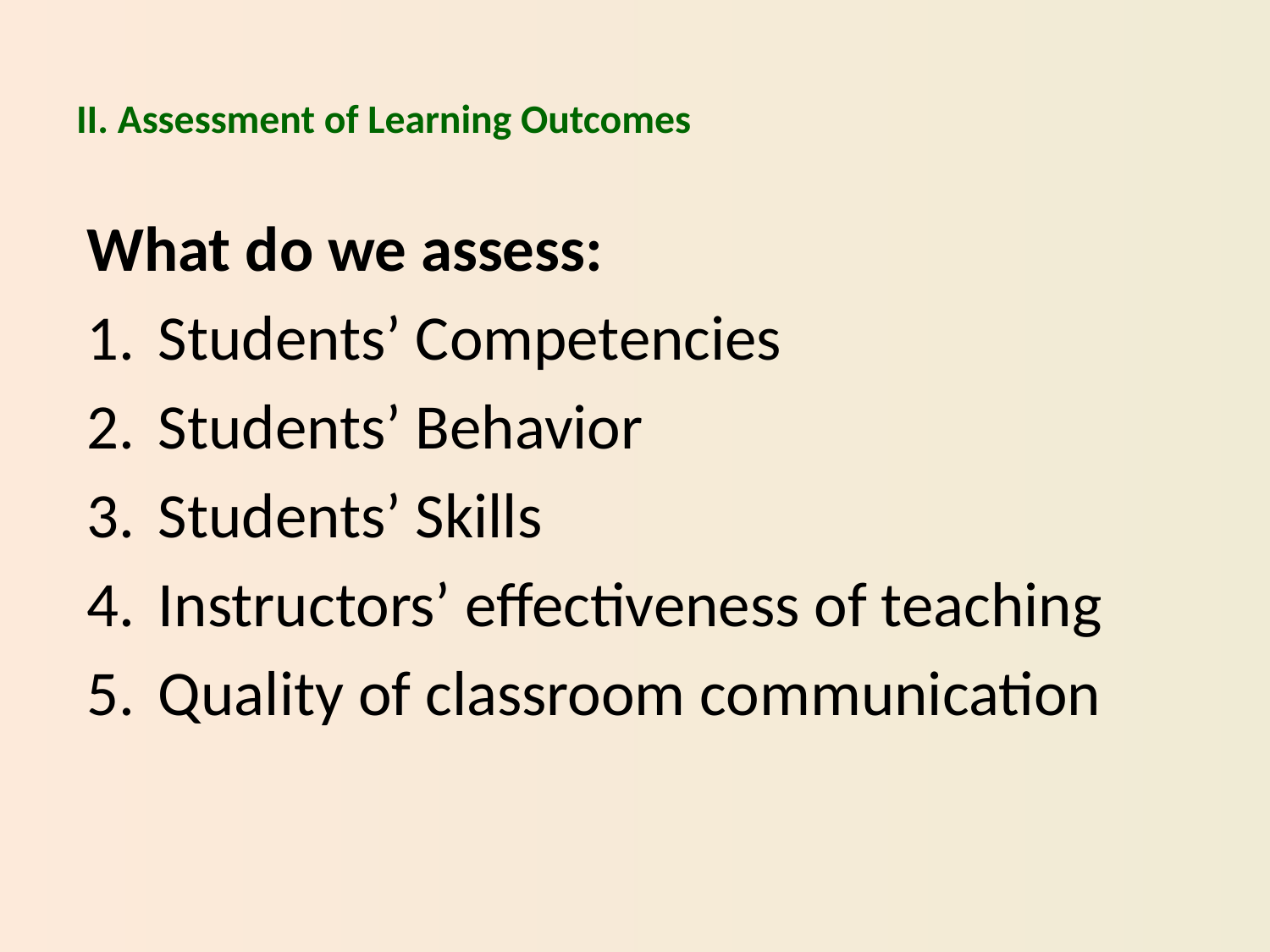

# II. Assessment of Learning Outcomes
What do we assess:
Students’ Competencies
Students’ Behavior
Students’ Skills
Instructors’ effectiveness of teaching
Quality of classroom communication